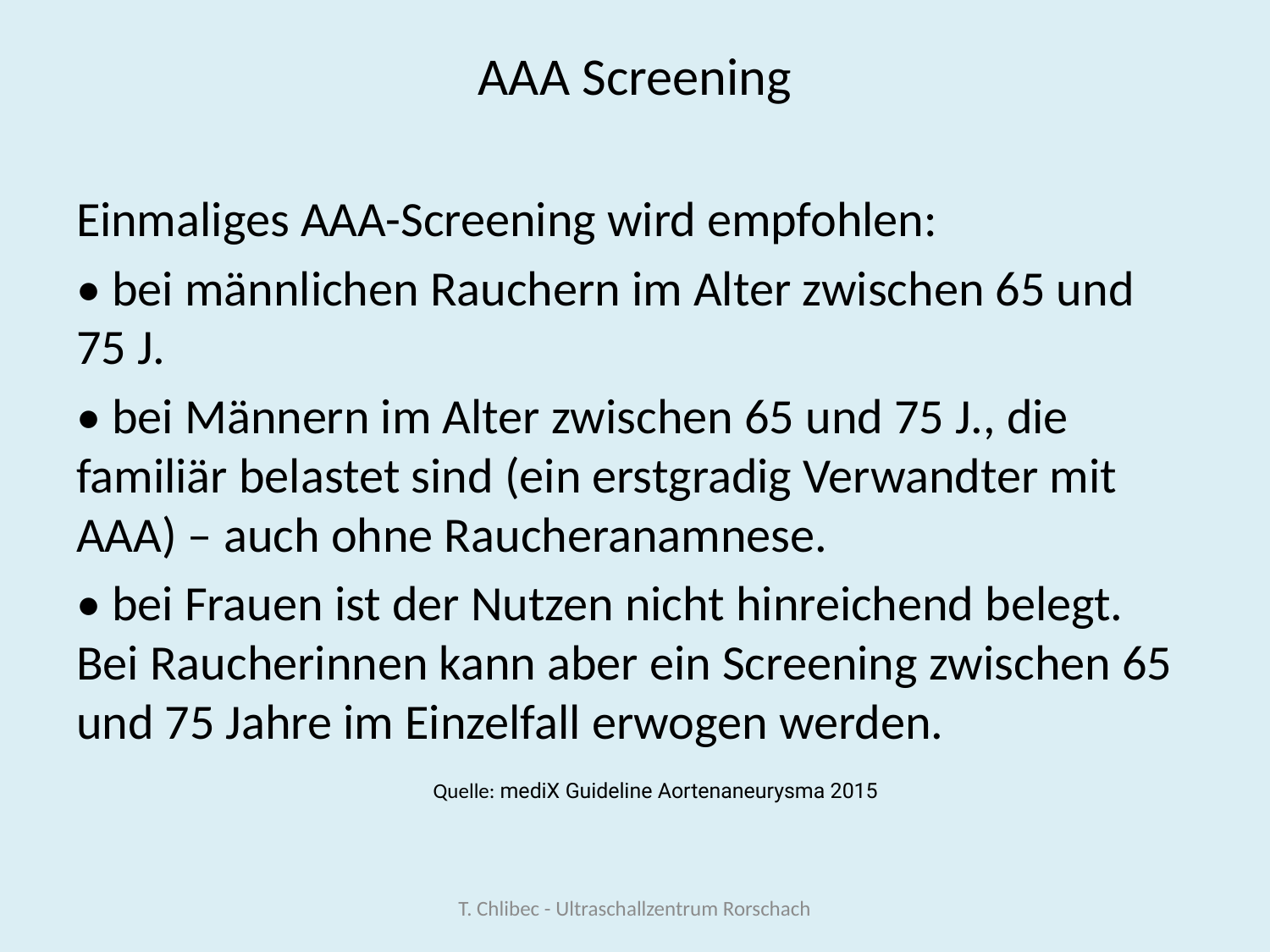

# AAA Screening
Einmaliges AAA-Screening wird empfohlen:
• bei männlichen Rauchern im Alter zwischen 65 und 75 J.
• bei Männern im Alter zwischen 65 und 75 J., die familiär belastet sind (ein erstgradig Verwandter mit AAA) – auch ohne Raucheranamnese.
• bei Frauen ist der Nutzen nicht hinreichend belegt. Bei Raucherinnen kann aber ein Screening zwischen 65 und 75 Jahre im Einzelfall erwogen werden.
Quelle: mediX Guideline Aortenaneurysma 2015
T. Chlibec - Ultraschallzentrum Rorschach